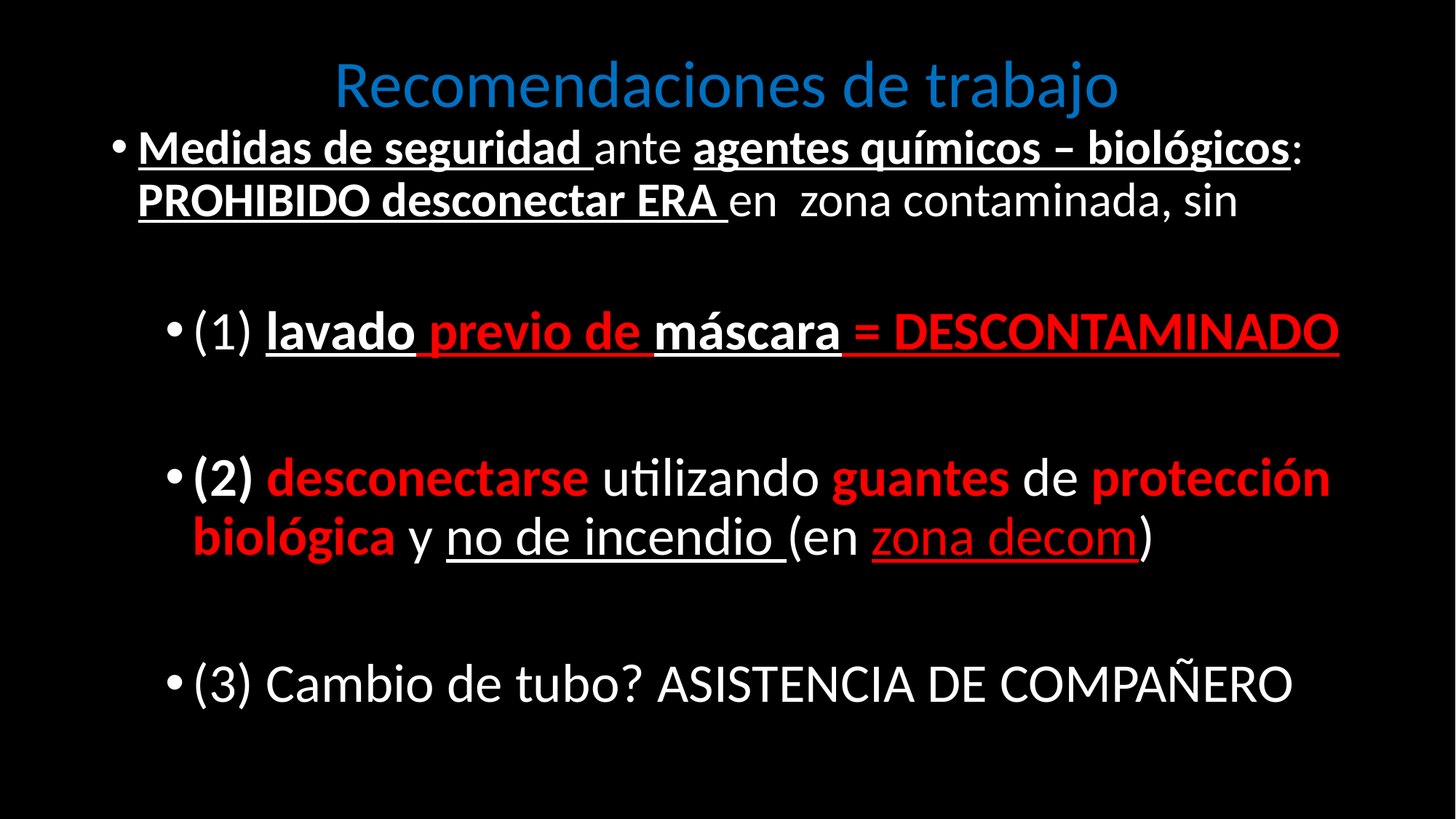

# Recomendaciones de trabajo
Medidas de seguridad ante agentes químicos – biológicos: PROHIBIDO desconectar ERA en  zona contaminada, sin

(1) lavado previo de máscara = DESCONTAMINADO

(2) desconectarse utilizando guantes de protección biológica y no de incendio (en zona decom)

(3) Cambio de tubo? ASISTENCIA DE COMPAÑERO